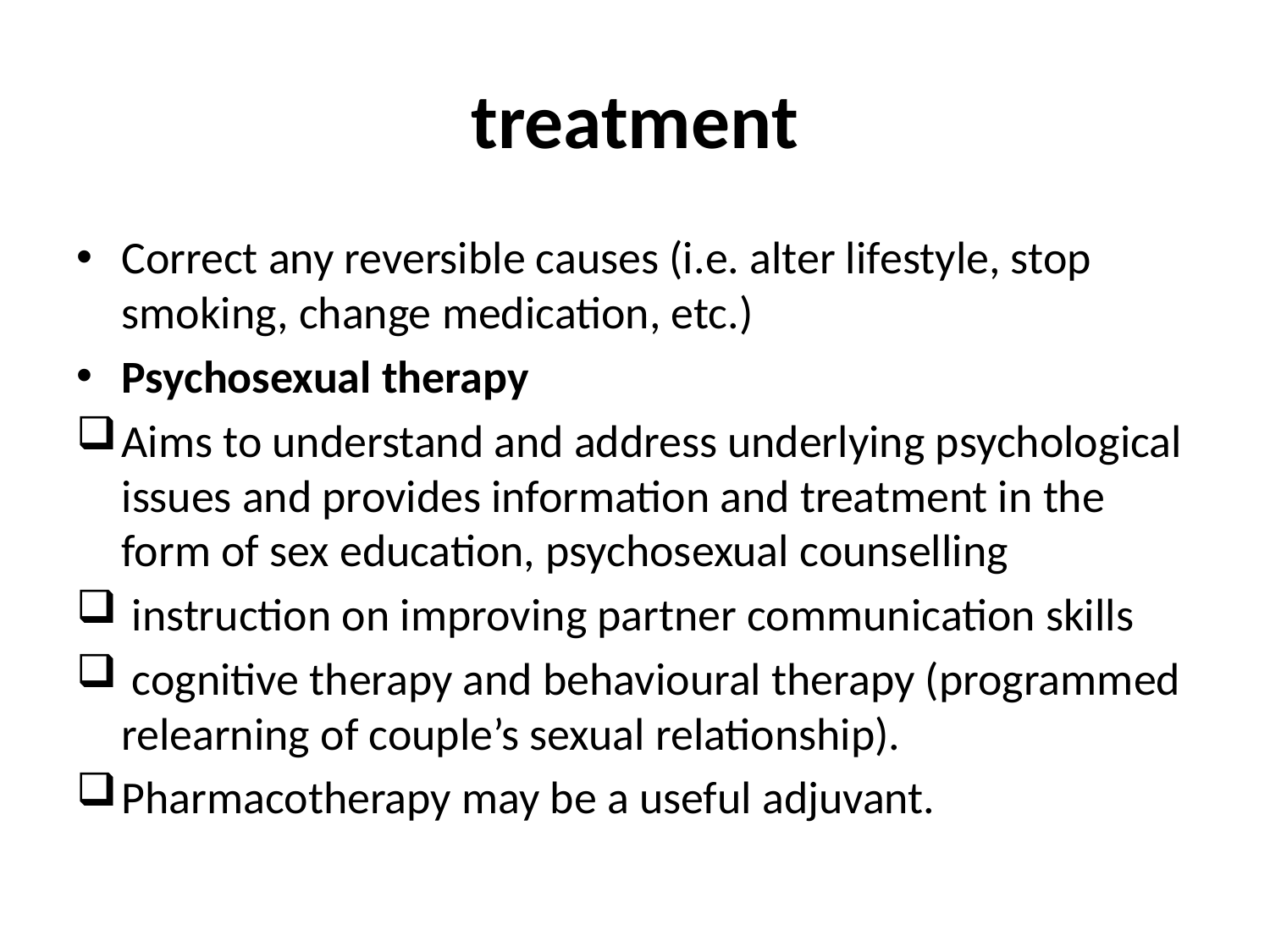

# treatment
Correct any reversible causes (i.e. alter lifestyle, stop smoking, change medication, etc.)
Psychosexual therapy
Aims to understand and address underlying psychological issues and provides information and treatment in the form of sex education, psychosexual counselling
 instruction on improving partner communication skills
 cognitive therapy and behavioural therapy (programmed relearning of couple’s sexual relationship).
Pharmacotherapy may be a useful adjuvant.